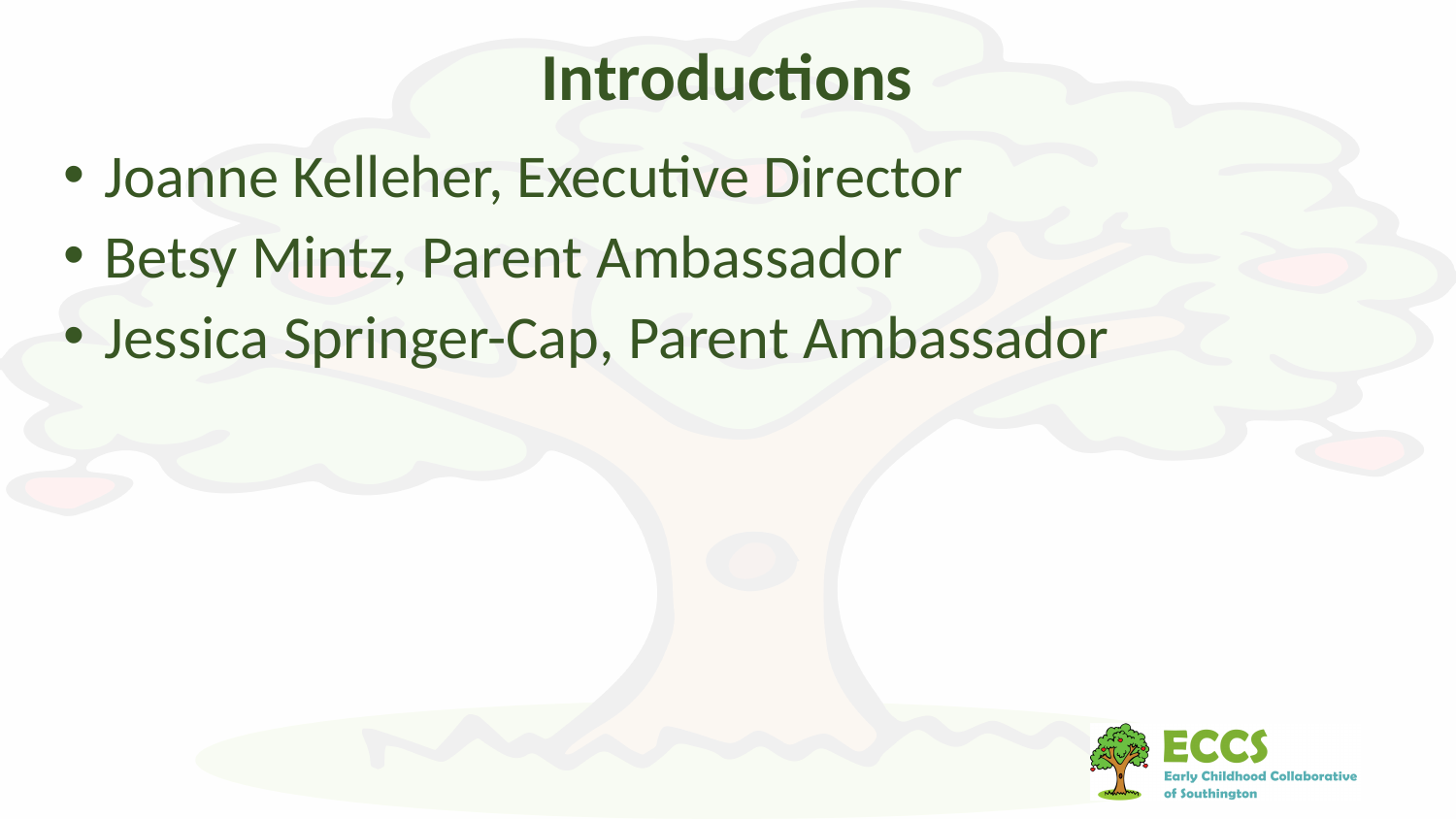

# Introductions
 Joanne Kelleher, Executive Director
 Betsy Mintz, Parent Ambassador
 Jessica Springer-Cap, Parent Ambassador